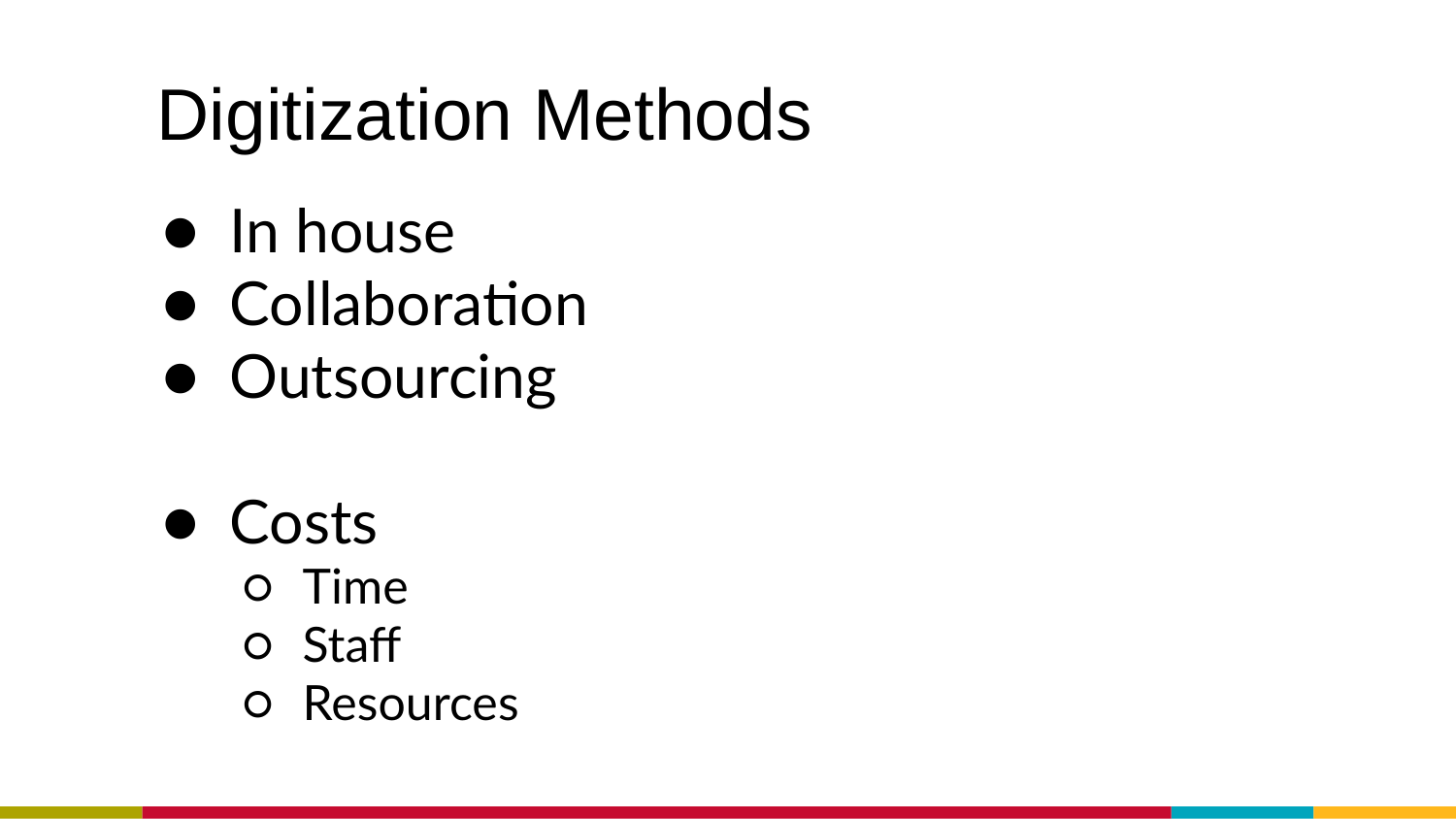

# Digitization Methods
In house
Collaboration
Outsourcing
Costs
Time
Staff
Resources